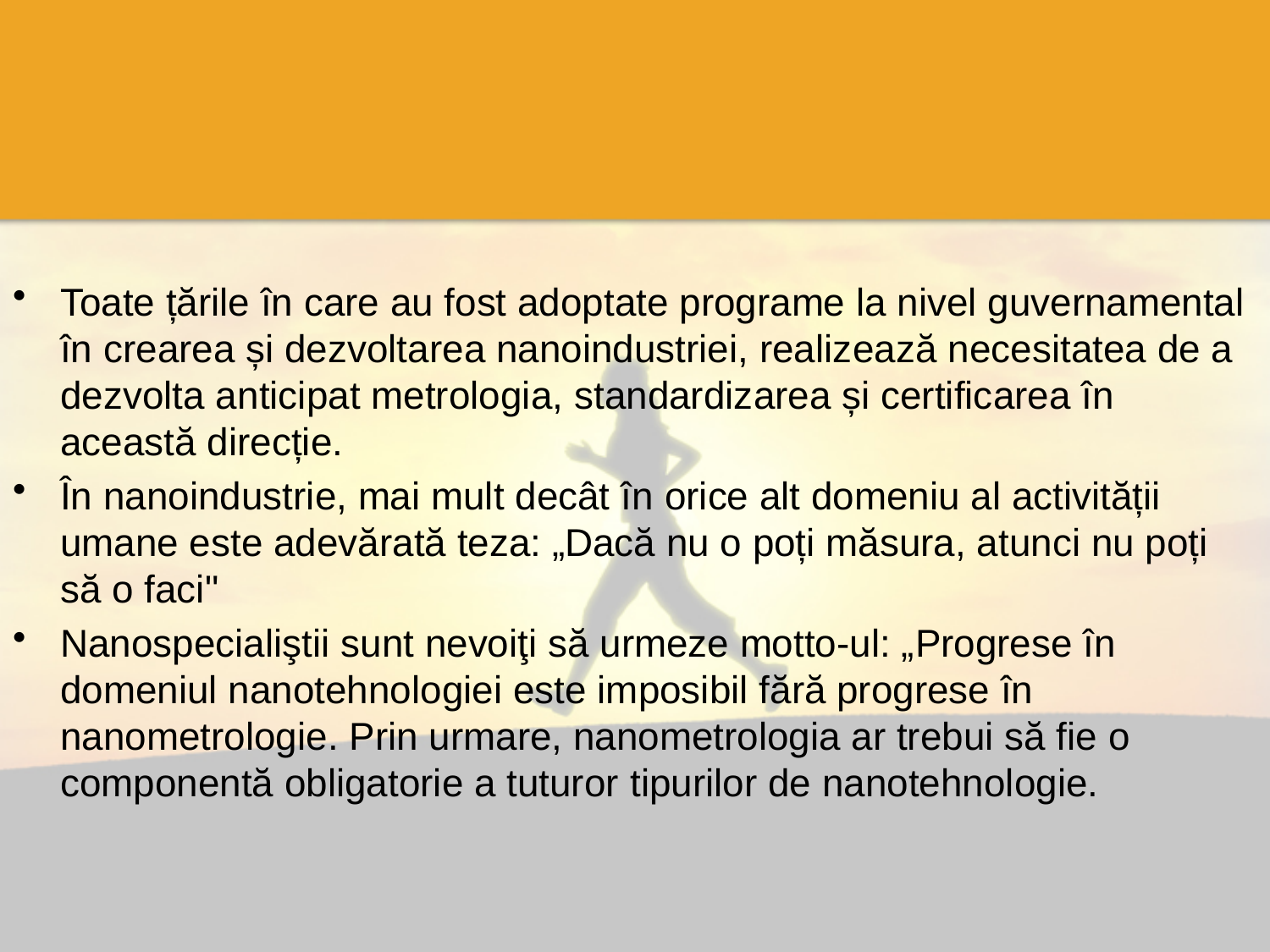

Toate țările în care au fost adoptate programe la nivel guvernamental în crearea și dezvoltarea nanoindustriei, realizează necesitatea de a dezvolta anticipat metrologia, standardizarea și certificarea în această direcție.
În nanoindustrie, mai mult decât în ​​orice alt domeniu al activității umane este adevărată teza: „Dacă nu o poți măsura, atunci nu poți să o faci"
Nanospecialiştii sunt nevoiţi să urmeze motto-ul: „Progrese în domeniul nanotehnologiei este imposibil fără progrese în nanometrologie. Prin urmare, nanometrologia ar trebui să fie o componentă obligatorie a tuturor tipurilor de nanotehnologie.